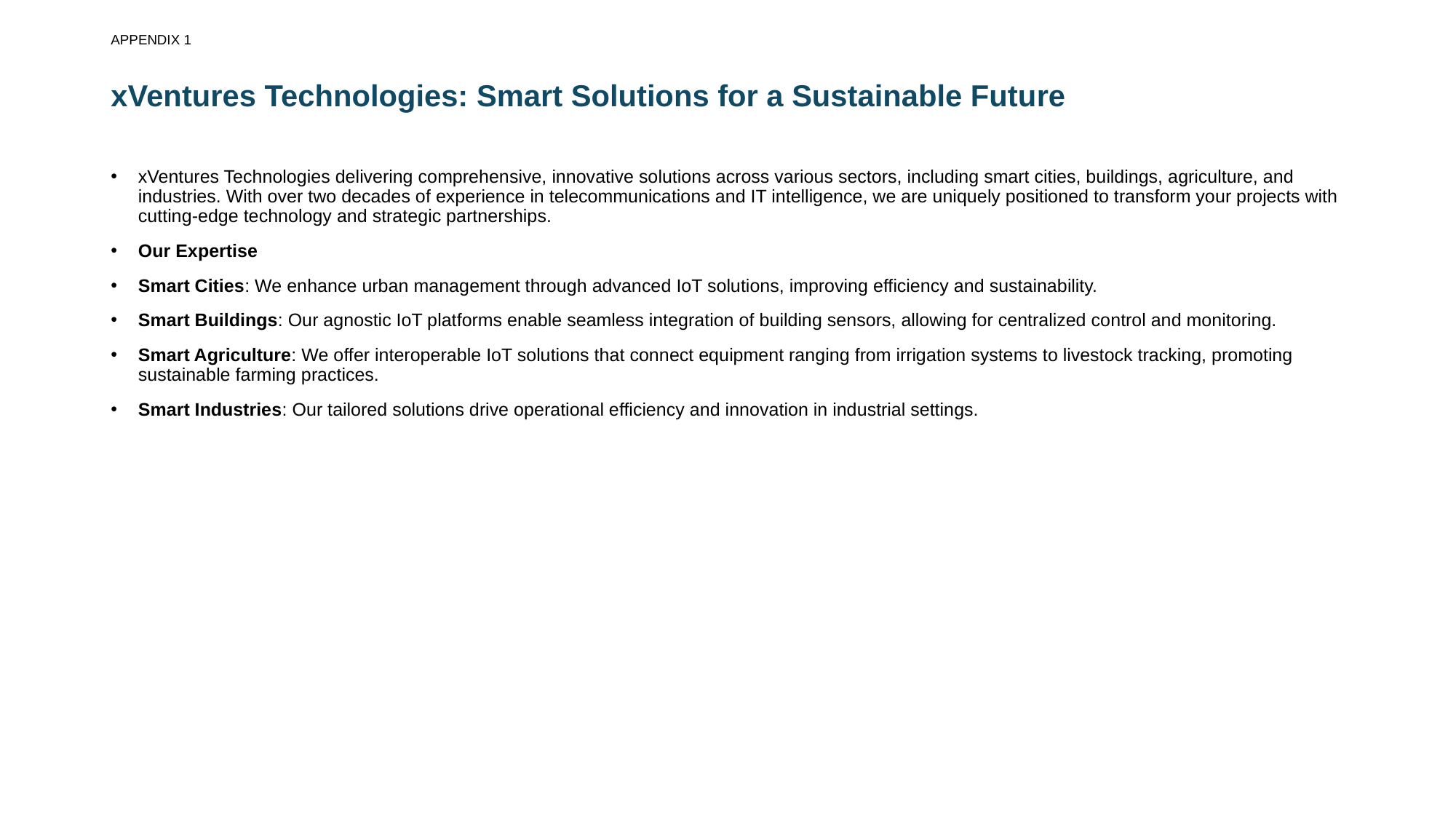

# APPENDIX 1 xVentures Technologies: Smart Solutions for a Sustainable Future
xVentures Technologies delivering comprehensive, innovative solutions across various sectors, including smart cities, buildings, agriculture, and industries. With over two decades of experience in telecommunications and IT intelligence, we are uniquely positioned to transform your projects with cutting-edge technology and strategic partnerships.
Our Expertise
Smart Cities: We enhance urban management through advanced IoT solutions, improving efficiency and sustainability.
Smart Buildings: Our agnostic IoT platforms enable seamless integration of building sensors, allowing for centralized control and monitoring.
Smart Agriculture: We offer interoperable IoT solutions that connect equipment ranging from irrigation systems to livestock tracking, promoting sustainable farming practices.
Smart Industries: Our tailored solutions drive operational efficiency and innovation in industrial settings.